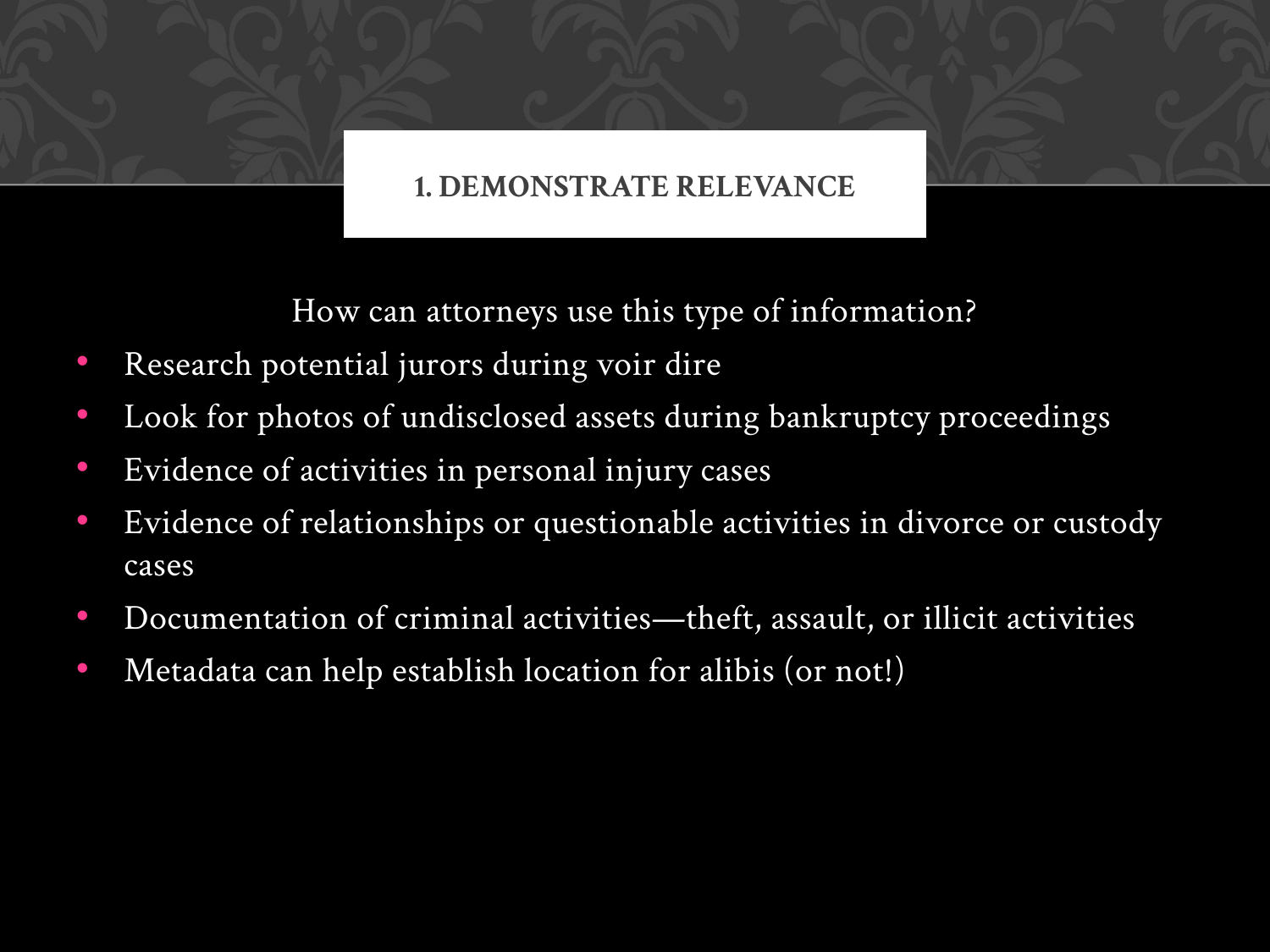

# 1. Demonstrate Relevance
How can attorneys use this type of information?
Research potential jurors during voir dire
Look for photos of undisclosed assets during bankruptcy proceedings
Evidence of activities in personal injury cases
Evidence of relationships or questionable activities in divorce or custody cases
Documentation of criminal activities—theft, assault, or illicit activities
Metadata can help establish location for alibis (or not!)